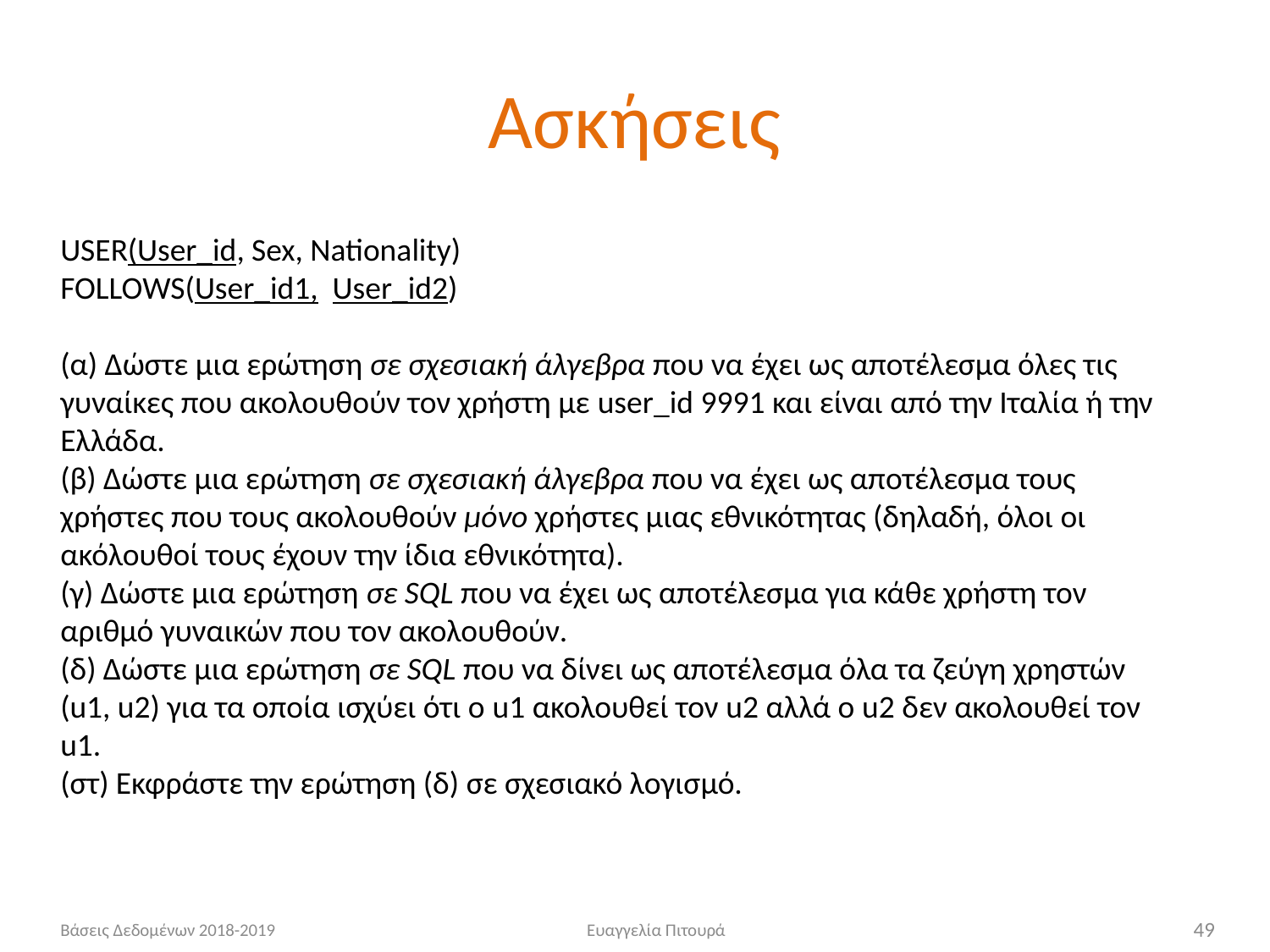

# Ασκήσεις
USER(User_id, Sex, Nationality)
FOLLOWS(User_id1,  User_id2)

(α) Δώστε μια ερώτηση σε σχεσιακή άλγεβρα που να έχει ως αποτέλεσμα όλες τις γυναίκες που ακολουθούν τον χρήστη με user_id 9991 και είναι από την Ιταλία ή την Ελλάδα.
(β) Δώστε μια ερώτηση σε σχεσιακή άλγεβρα που να έχει ως αποτέλεσμα τους χρήστες που τους ακολουθούν μόνο χρήστες μιας εθνικότητας (δηλαδή, όλοι οι ακόλουθοί τους έχουν την ίδια εθνικότητα).
(γ) Δώστε μια ερώτηση σε SQL που να έχει ως αποτέλεσμα για κάθε χρήστη τον αριθμό γυναικών που τον ακολουθούν.
(δ) Δώστε μια ερώτηση σε SQL που να δίνει ως αποτέλεσμα όλα τα ζεύγη χρηστών (u1, u2) για τα οποία ισχύει ότι ο u1 ακολουθεί τον u2 αλλά ο u2 δεν ακολουθεί τον u1.
(στ) Εκφράστε την ερώτηση (δ) σε σχεσιακό λογισμό.

Βάσεις Δεδομένων 2018-2019
Ευαγγελία Πιτουρά
49